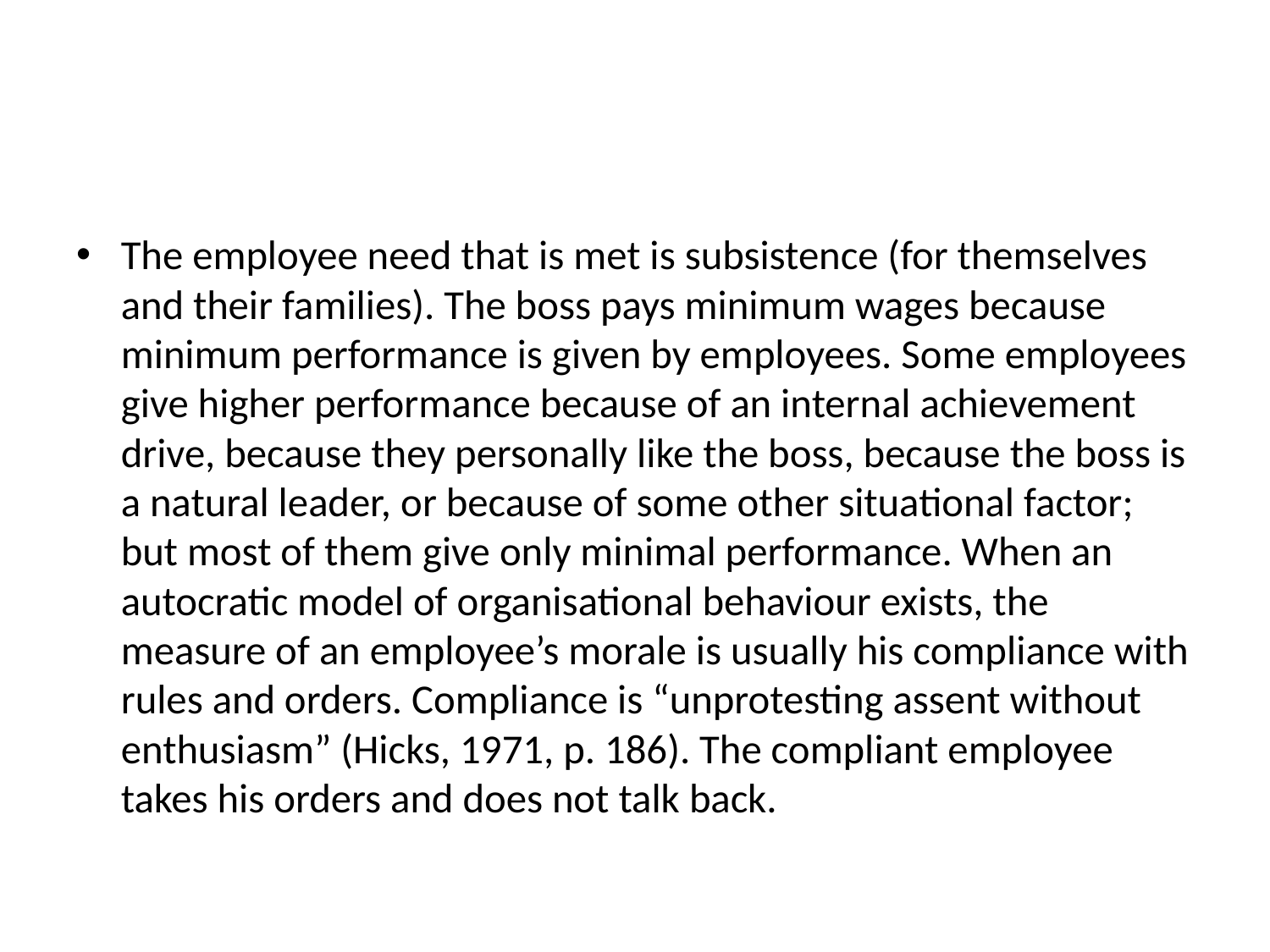

#
The employee need that is met is subsistence (for themselves and their families). The boss pays minimum wages because minimum performance is given by employees. Some employees give higher performance because of an internal achievement drive, because they personally like the boss, because the boss is a natural leader, or because of some other situational factor; but most of them give only minimal performance. When an autocratic model of organisational behaviour exists, the measure of an employee’s morale is usually his compliance with rules and orders. Compliance is “unprotesting assent without enthusiasm” (Hicks, 1971, p. 186). The compliant employee takes his orders and does not talk back.